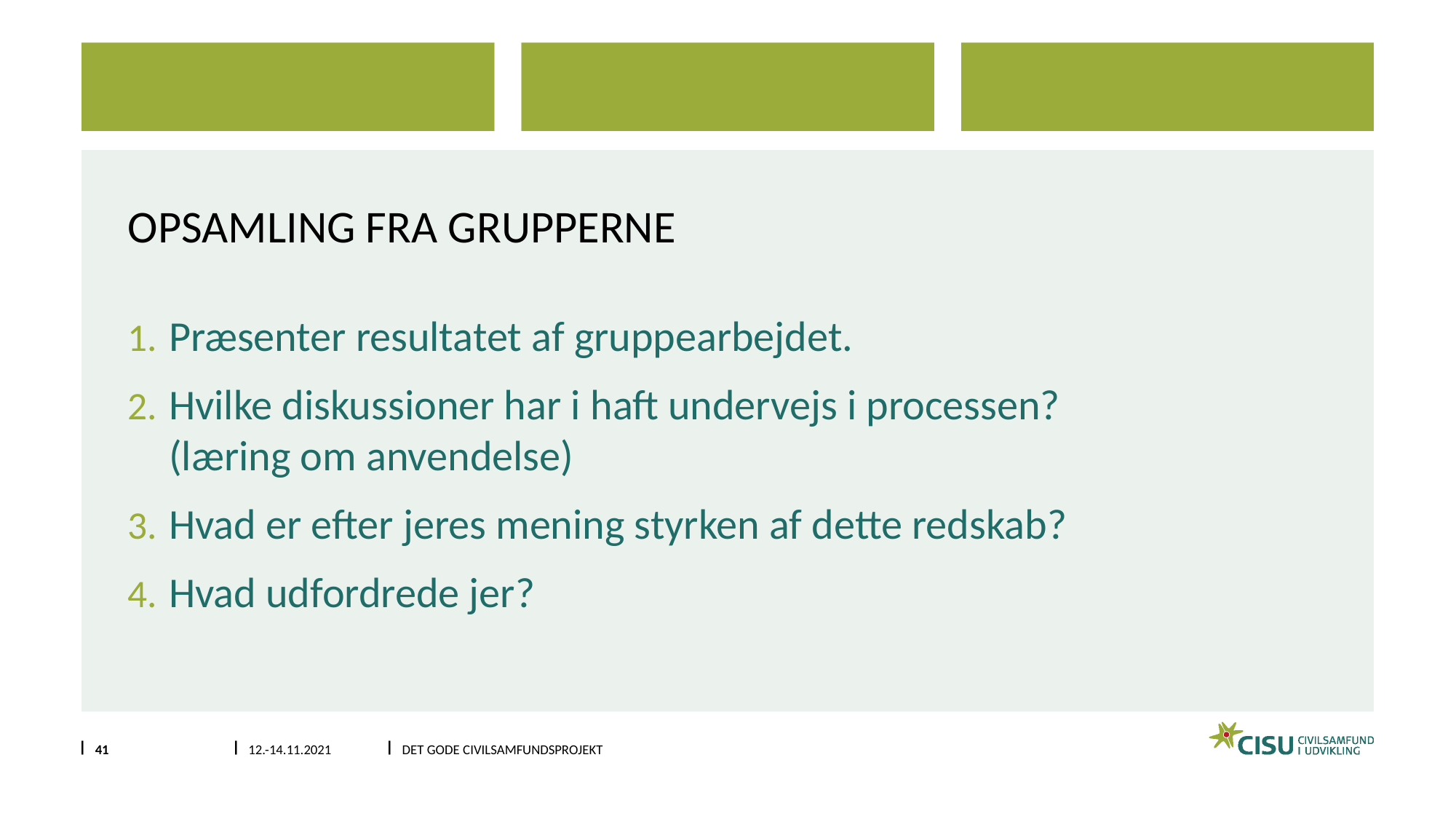

# Opsamling fra grupperne
Præsenter resultatet af gruppearbejdet.
Hvilke diskussioner har i haft undervejs i processen? (læring om anvendelse)
Hvad er efter jeres mening styrken af dette redskab?
Hvad udfordrede jer?
41
12.-14.11.2021
Det gode Civilsamfundsprojekt